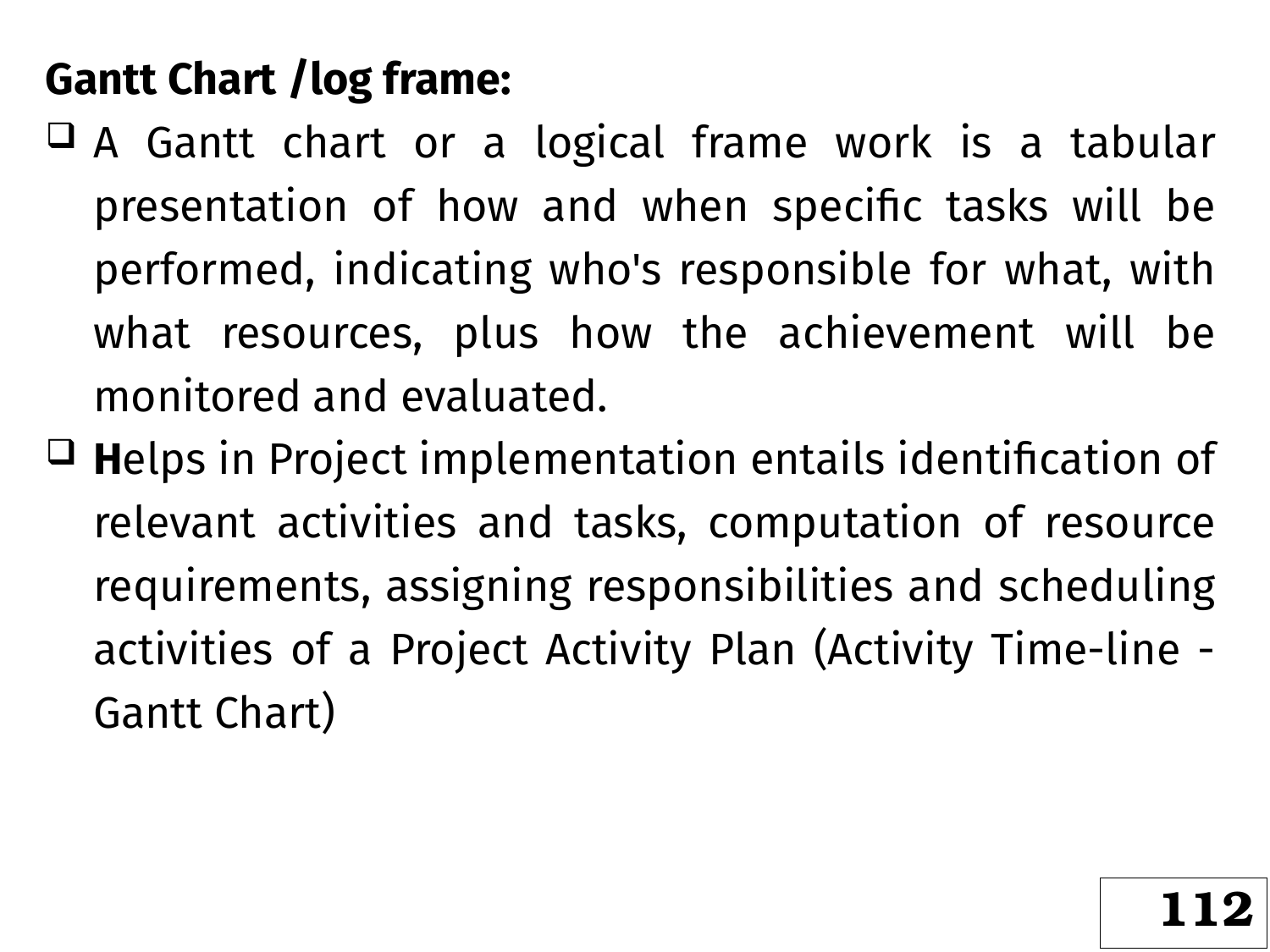

Gantt Chart /log frame:
A Gantt chart or a logical frame work is a tabular presentation of how and when specific tasks will be performed, indicating who's responsible for what, with what resources, plus how the achievement will be monitored and evaluated.
Helps in Project implementation entails identification of relevant activities and tasks, computation of resource requirements, assigning responsibilities and scheduling activities of a Project Activity Plan (Activity Time-line - Gantt Chart)

112